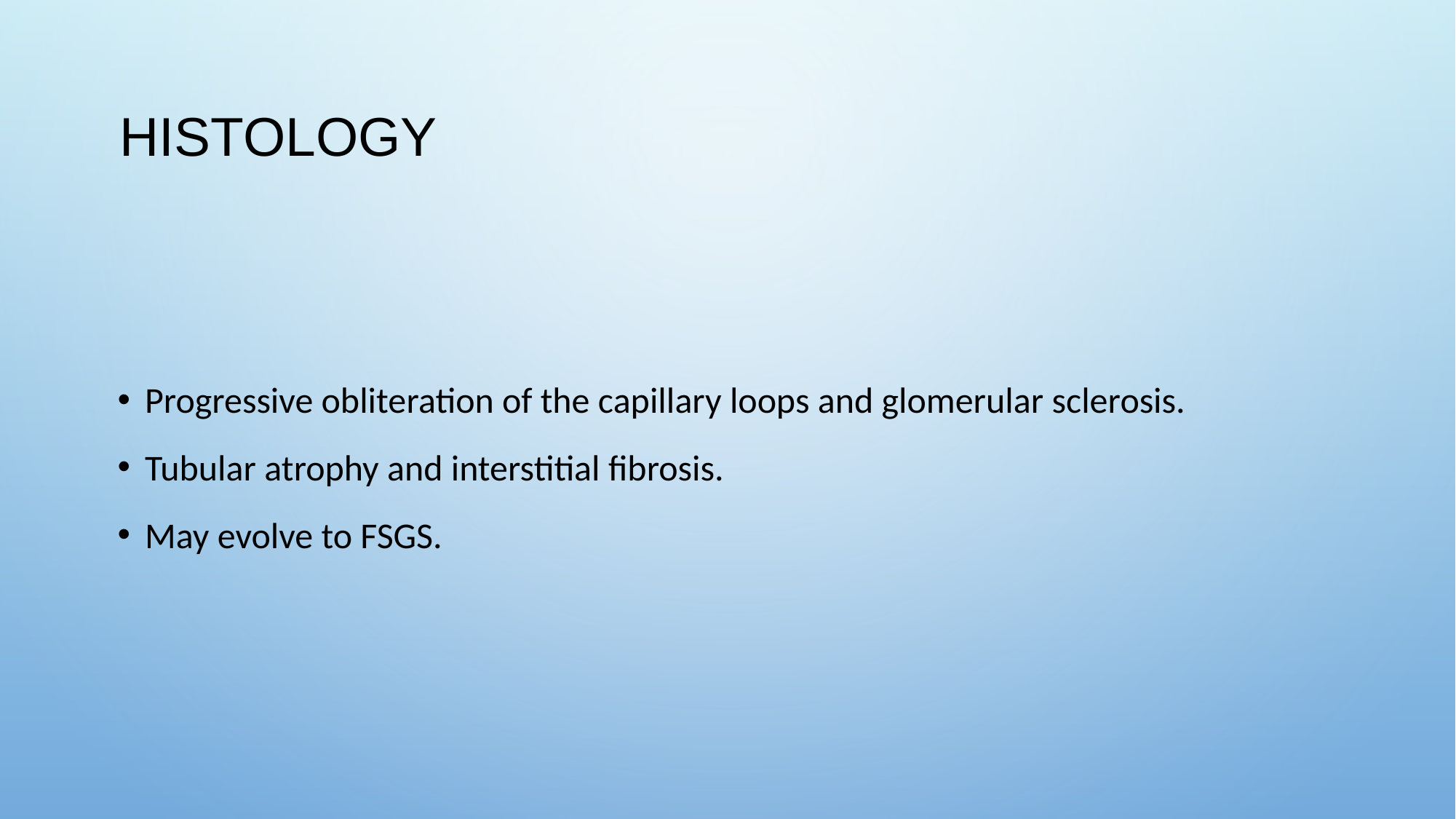

# Histology
Progressive obliteration of the capillary loops and glomerular sclerosis.
Tubular atrophy and interstitial fibrosis.
May evolve to FSGS.